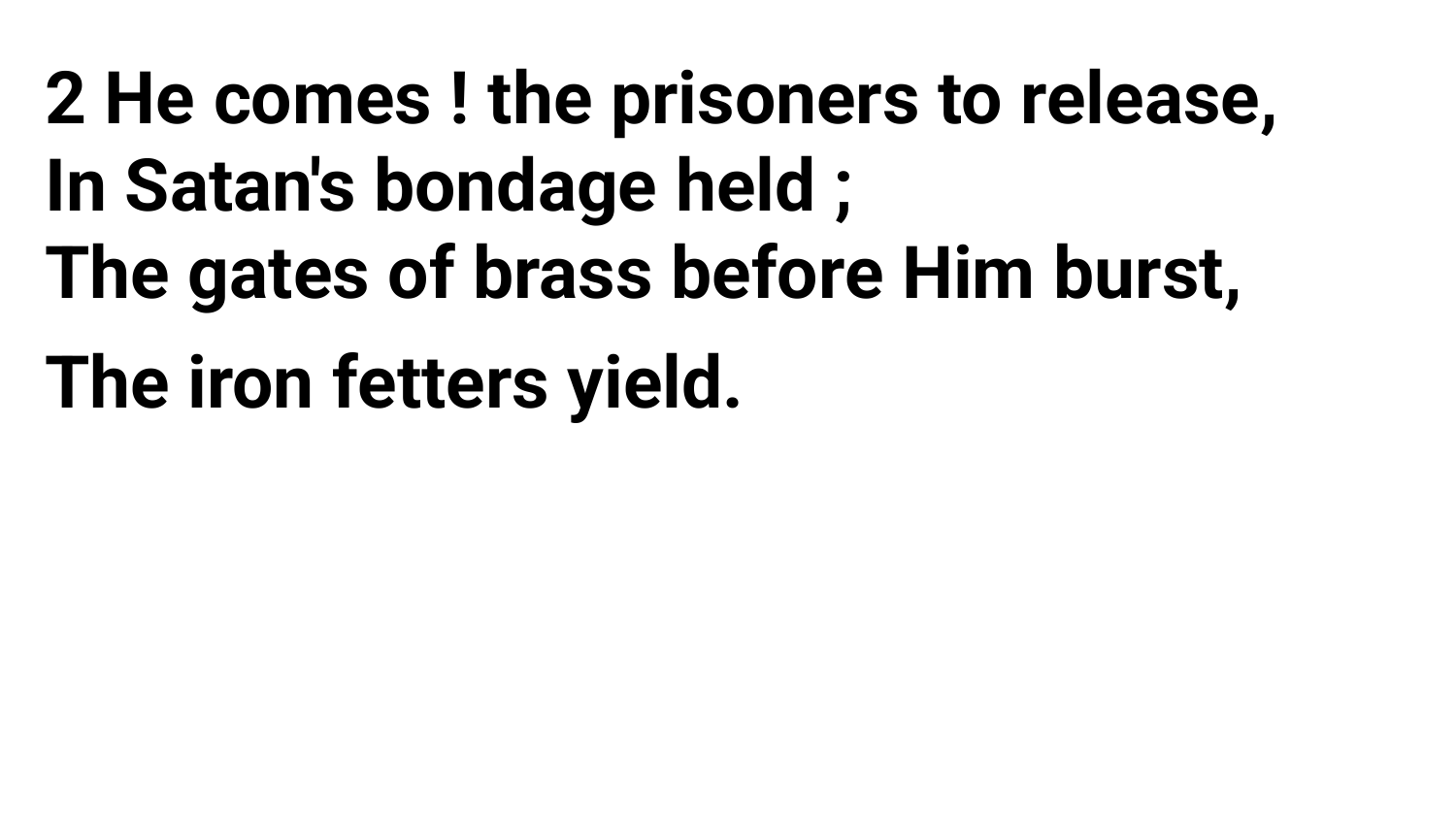

2 He comes ! the prisoners to release,
In Satan's bondage held ;
The gates of brass before Him burst,
The iron fetters yield.